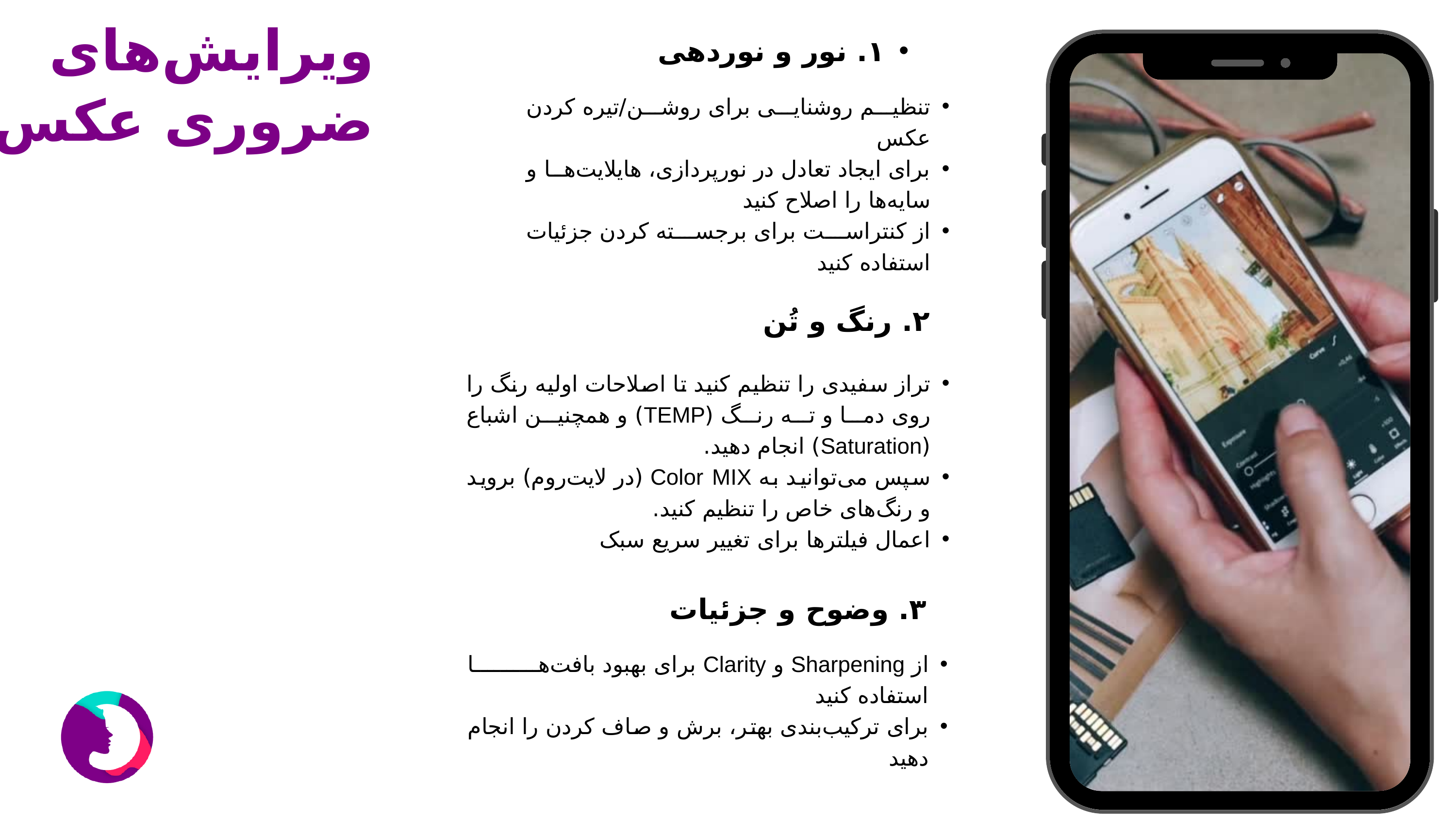

ویرایش‌های ضروری عکس

۱. نور و نوردهی
تنظیم روشنایی برای روشن/تیره کردن عکس
برای ایجاد تعادل در نورپردازی، هایلایت‌ها و سایه‌ها را اصلاح کنید
از کنتراست برای برجسته کردن جزئیات استفاده کنید
۲. رنگ و تُن
تراز سفیدی را تنظیم کنید تا اصلاحات اولیه رنگ را روی دما و ته رنگ (TEMP) و همچنین اشباع (Saturation) انجام دهید.
سپس می‌توانید به Color MIX (در لایت‌روم) بروید و رنگ‌های خاص را تنظیم کنید.
اعمال فیلترها برای تغییر سریع سبک
۳. وضوح و جزئیات
از Sharpening و Clarity برای بهبود بافت‌ها استفاده کنید
برای ترکیب‌بندی بهتر، برش و صاف کردن را انجام دهید